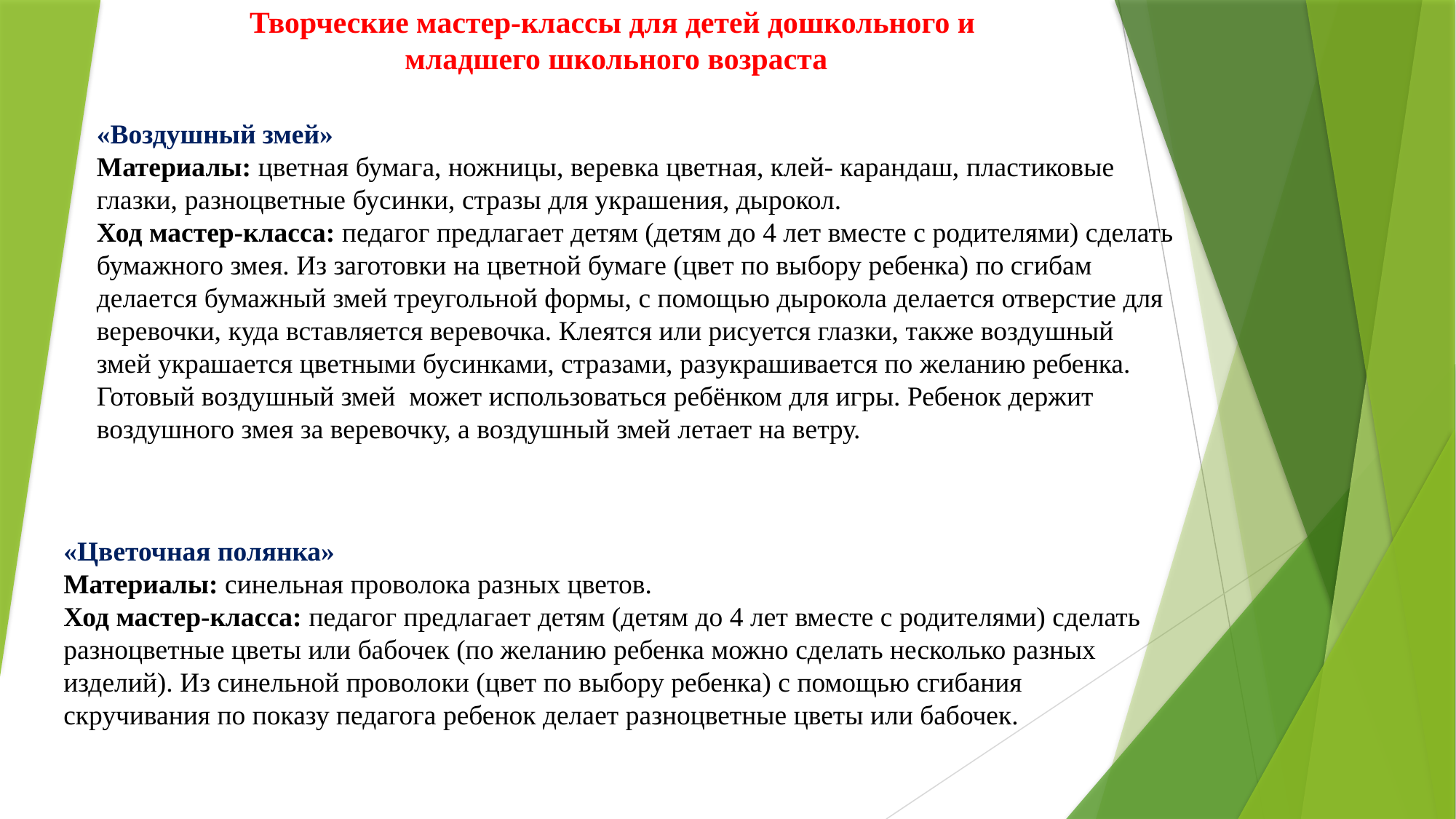

# Творческие мастер-классы для детей дошкольного и младшего школьного возраста

«Воздушный змей»
Материалы: цветная бумага, ножницы, веревка цветная, клей- карандаш, пластиковые глазки, разноцветные бусинки, стразы для украшения, дырокол.
Ход мастер-класса: педагог предлагает детям (детям до 4 лет вместе с родителями) сделать бумажного змея. Из заготовки на цветной бумаге (цвет по выбору ребенка) по сгибам делается бумажный змей треугольной формы, с помощью дырокола делается отверстие для веревочки, куда вставляется веревочка. Клеятся или рисуется глазки, также воздушный змей украшается цветными бусинками, стразами, разукрашивается по желанию ребенка.
Готовый воздушный змей  может использоваться ребёнком для игры. Ребенок держит воздушного змея за веревочку, а воздушный змей летает на ветру.

«Цветочная полянка»
Материалы: синельная проволока разных цветов.
Ход мастер-класса: педагог предлагает детям (детям до 4 лет вместе с родителями) сделать разноцветные цветы или бабочек (по желанию ребенка можно сделать несколько разных изделий). Из синельной проволоки (цвет по выбору ребенка) с помощью сгибания скручивания по показу педагога ребенок делает разноцветные цветы или бабочек.